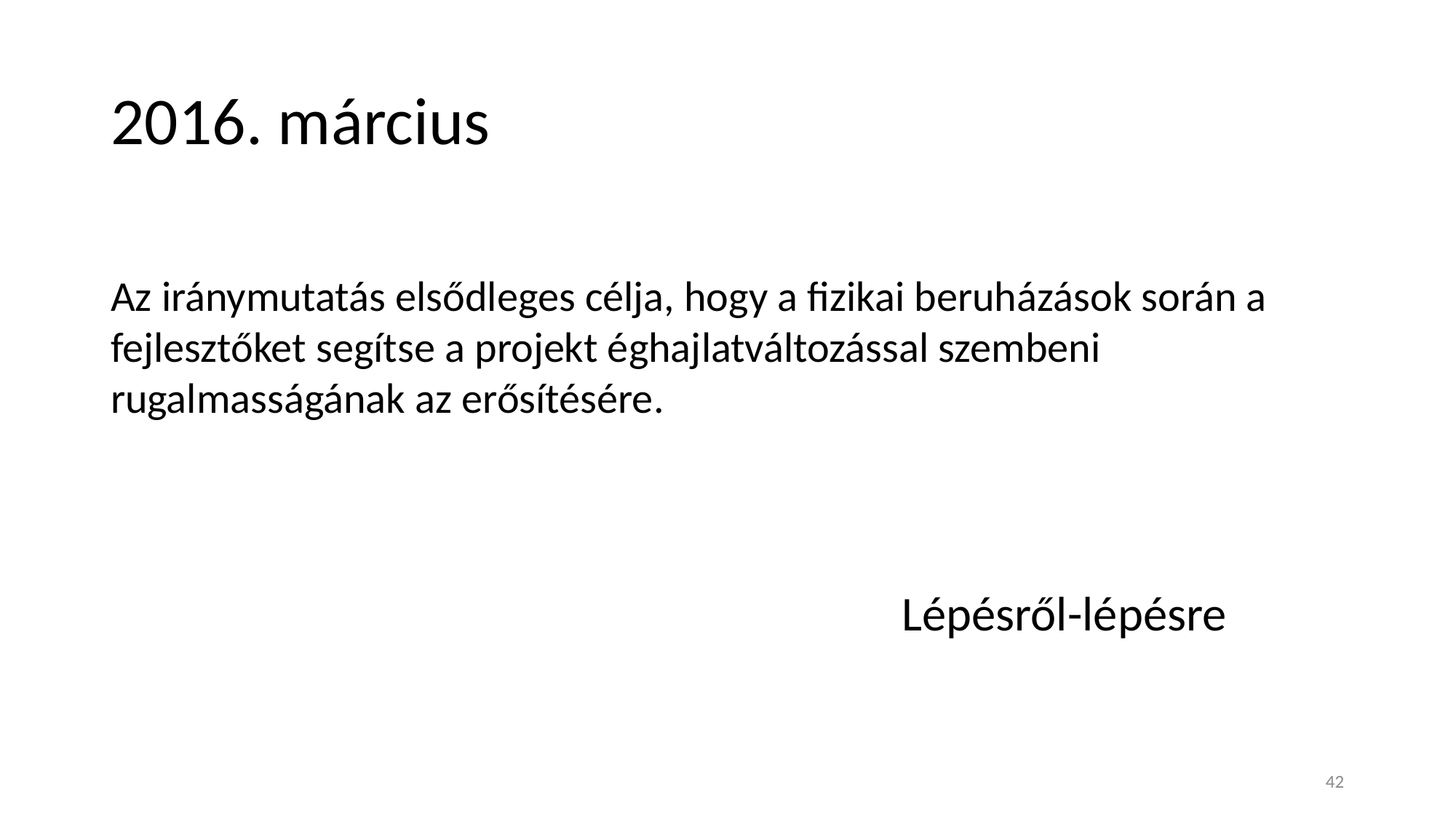

# 2016. március
Az iránymutatás elsődleges célja, hogy a fizikai beruházások során a fejlesztőket segítse a projekt éghajlatváltozással szembeni rugalmasságának az erősítésére.
Lépésről-lépésre
42